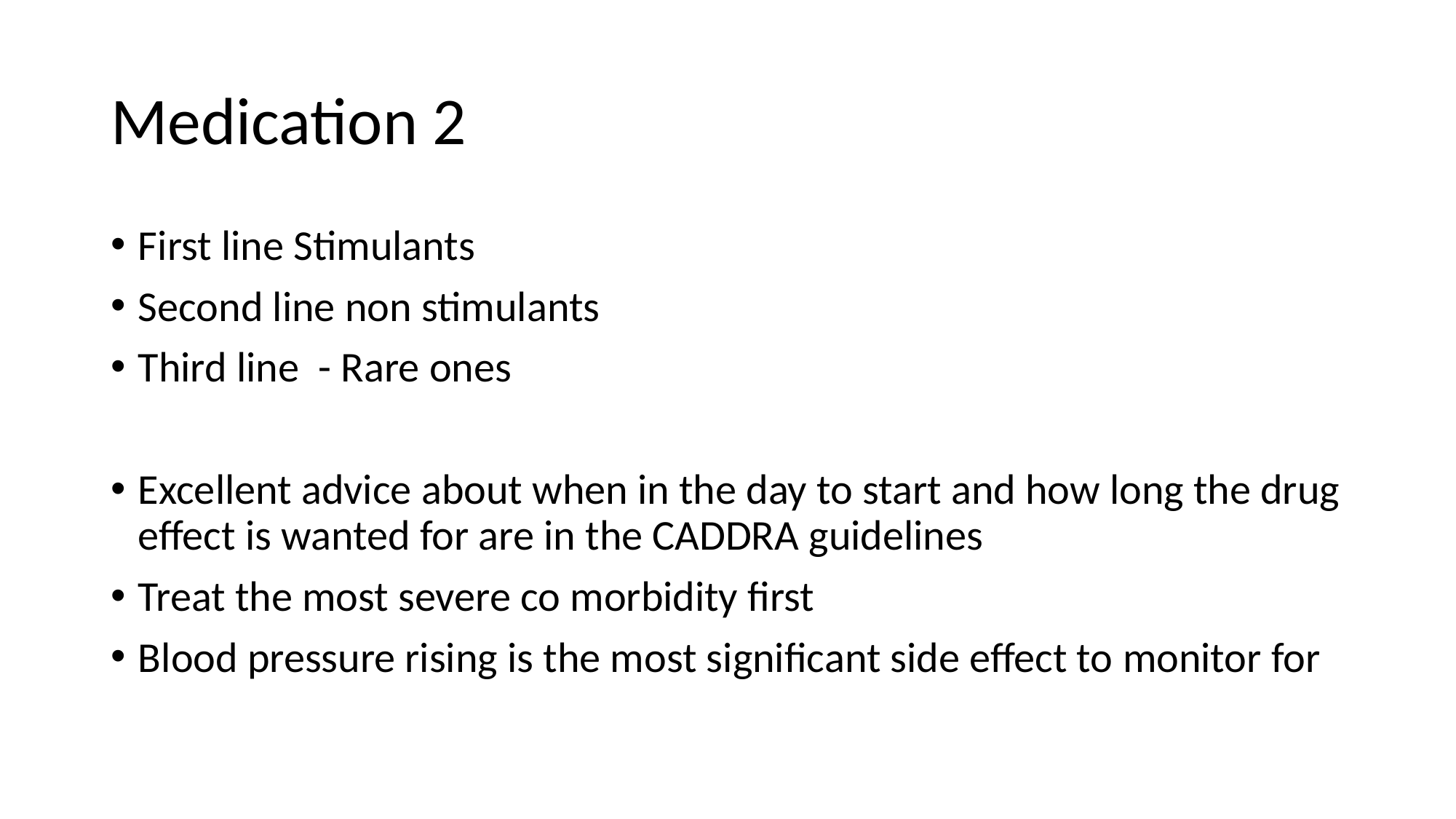

# Medication 2
First line Stimulants
Second line non stimulants
Third line  - Rare ones

Excellent advice about when in the day to start and how long the drug effect is wanted for are in the CADDRA guidelines
Treat the most severe co morbidity first
Blood pressure rising is the most significant side effect to monitor for